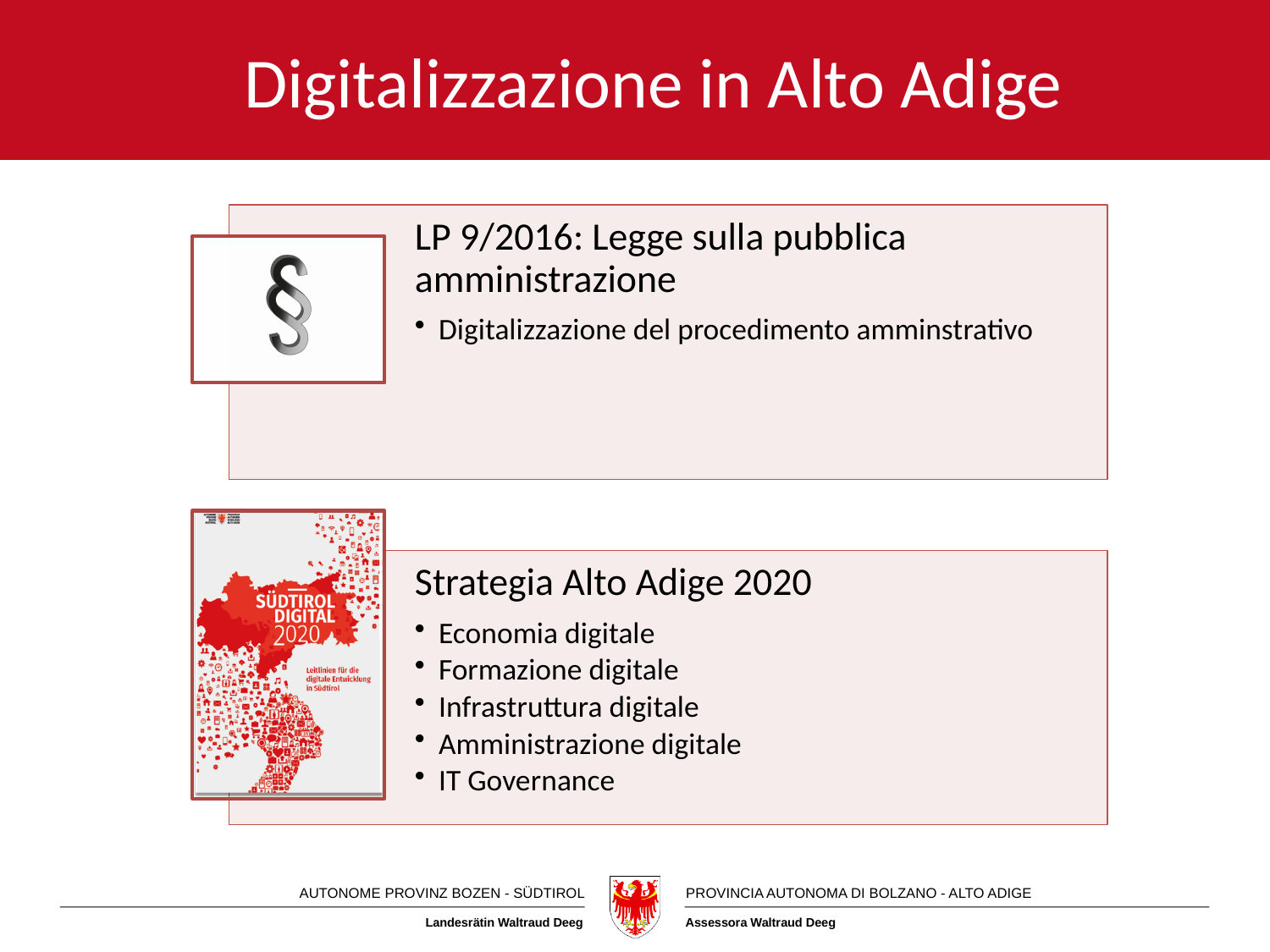

# Digitalizzazione in Alto Adige
LP 9/2016: Legge sulla pubblica amministrazione
Digitalizzazione del procedimento amminstrativo
Strategia Alto Adige 2020
Economia digitale
Formazione digitale
Infrastruttura digitale
Amministrazione digitale
IT Governance